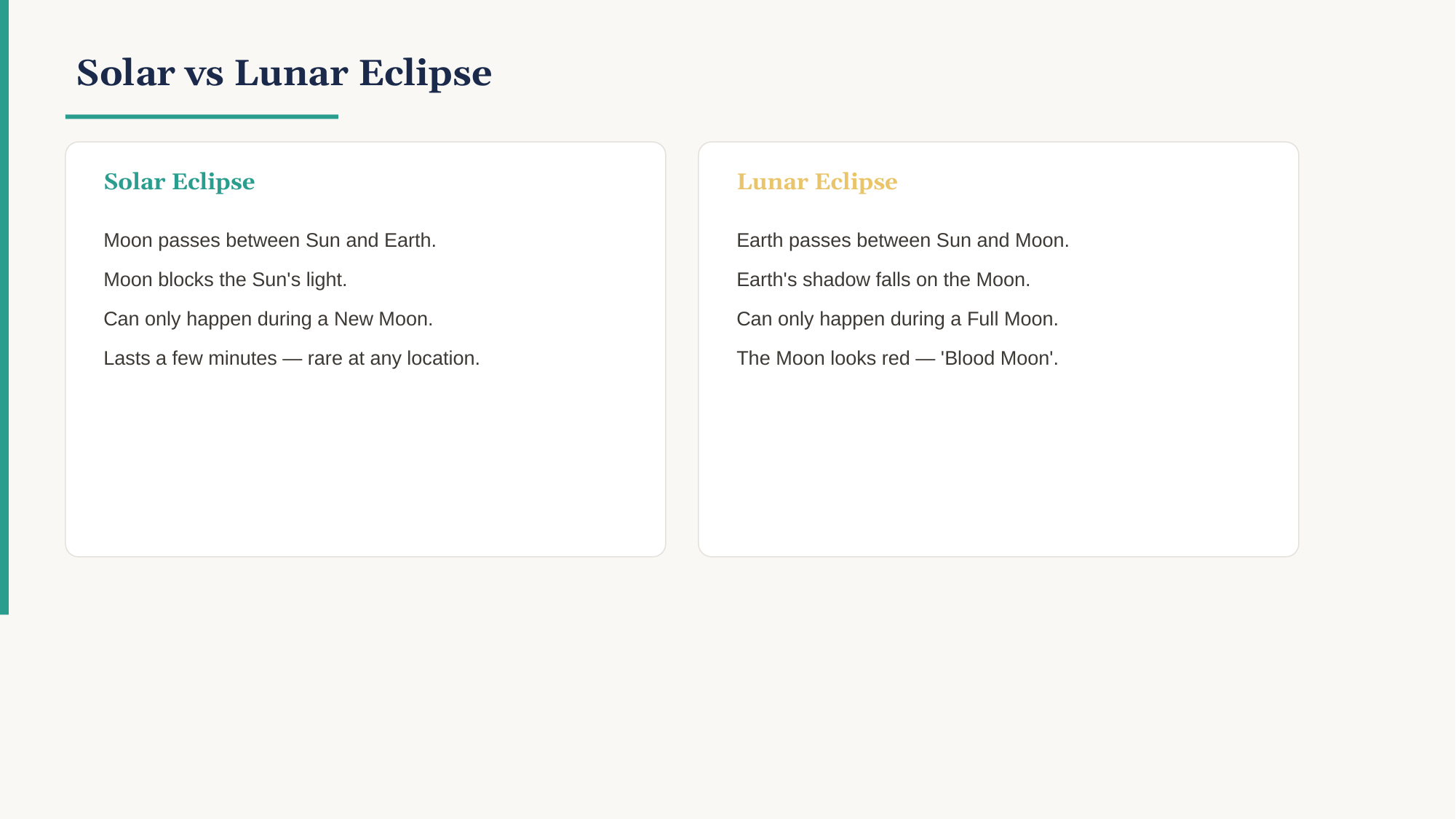

Solar vs Lunar Eclipse

Solar Eclipse
Lunar Eclipse
Moon passes between Sun and Earth.
Moon blocks the Sun's light.
Can only happen during a New Moon.
Lasts a few minutes — rare at any location.
Earth passes between Sun and Moon.
Earth's shadow falls on the Moon.
Can only happen during a Full Moon.
The Moon looks red — 'Blood Moon'.